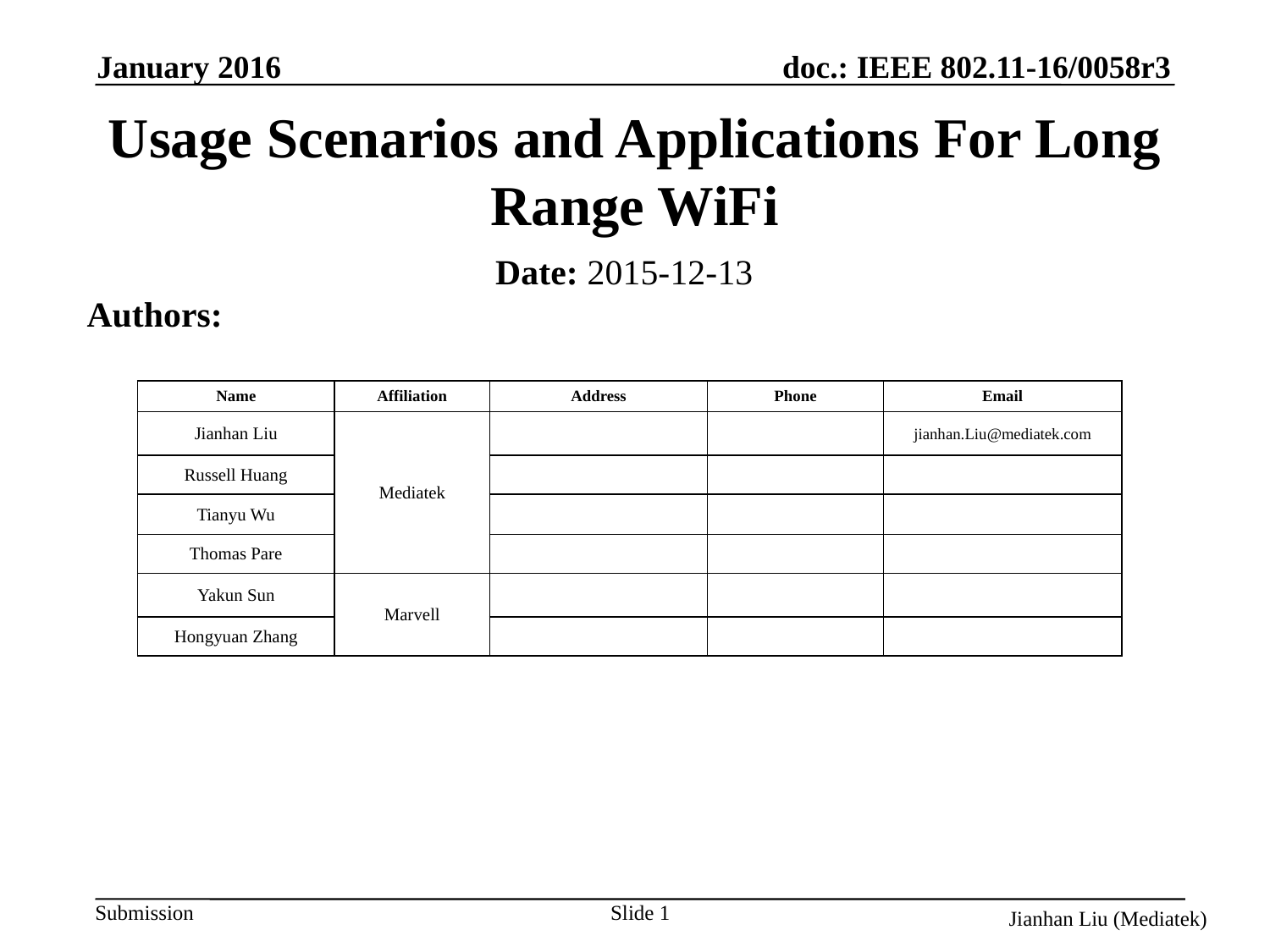

January 2016
# Usage Scenarios and Applications For Long Range WiFi
Date: 2015-12-13
Authors:
| Name | Affiliation | Address | Phone | Email |
| --- | --- | --- | --- | --- |
| Jianhan Liu | Mediatek |  |  | jianhan.Liu@mediatek.com |
| Russell Huang |  |  |  |  |
| Tianyu Wu |  |  |  |  |
| Thomas Pare |  |  |  |  |
| Yakun Sun | Marvell |  |  |  |
| Hongyuan Zhang |  |  |  |  |
Slide 1
Jianhan Liu (Mediatek)